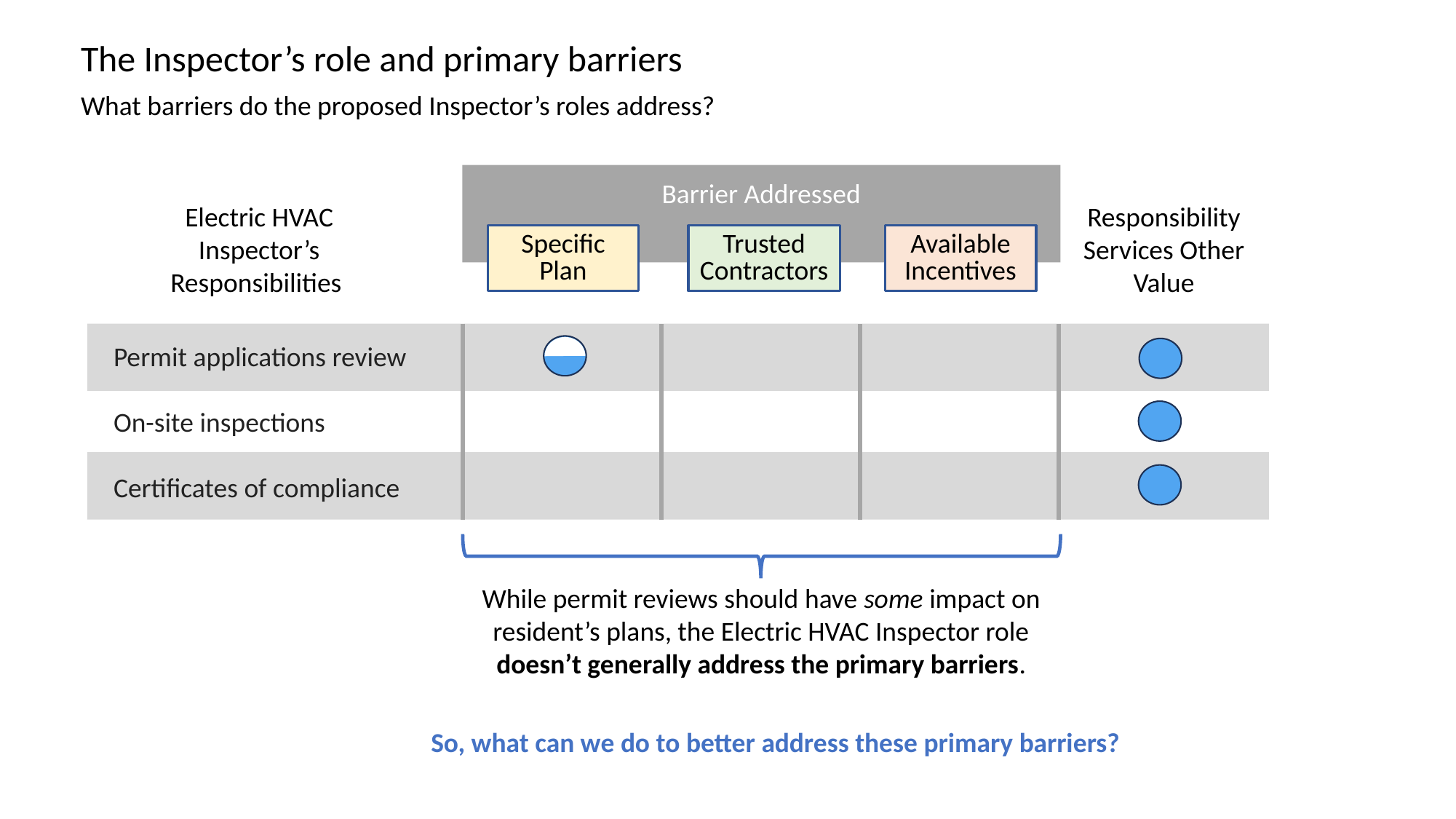

The Inspector’s role and primary barriers
What barriers do the proposed Inspector’s roles address?
Barrier Addressed
Electric HVAC
Inspector’s
Responsibilities
Responsibility Services Other Value
Specific Plan
Trusted Contractors
Available Incentives

Permit applications review

On-site inspections

Certificates of compliance

While permit reviews should have some impact on resident’s plans, the Electric HVAC Inspector role doesn’t generally address the primary barriers.
So, what can we do to better address these primary barriers?